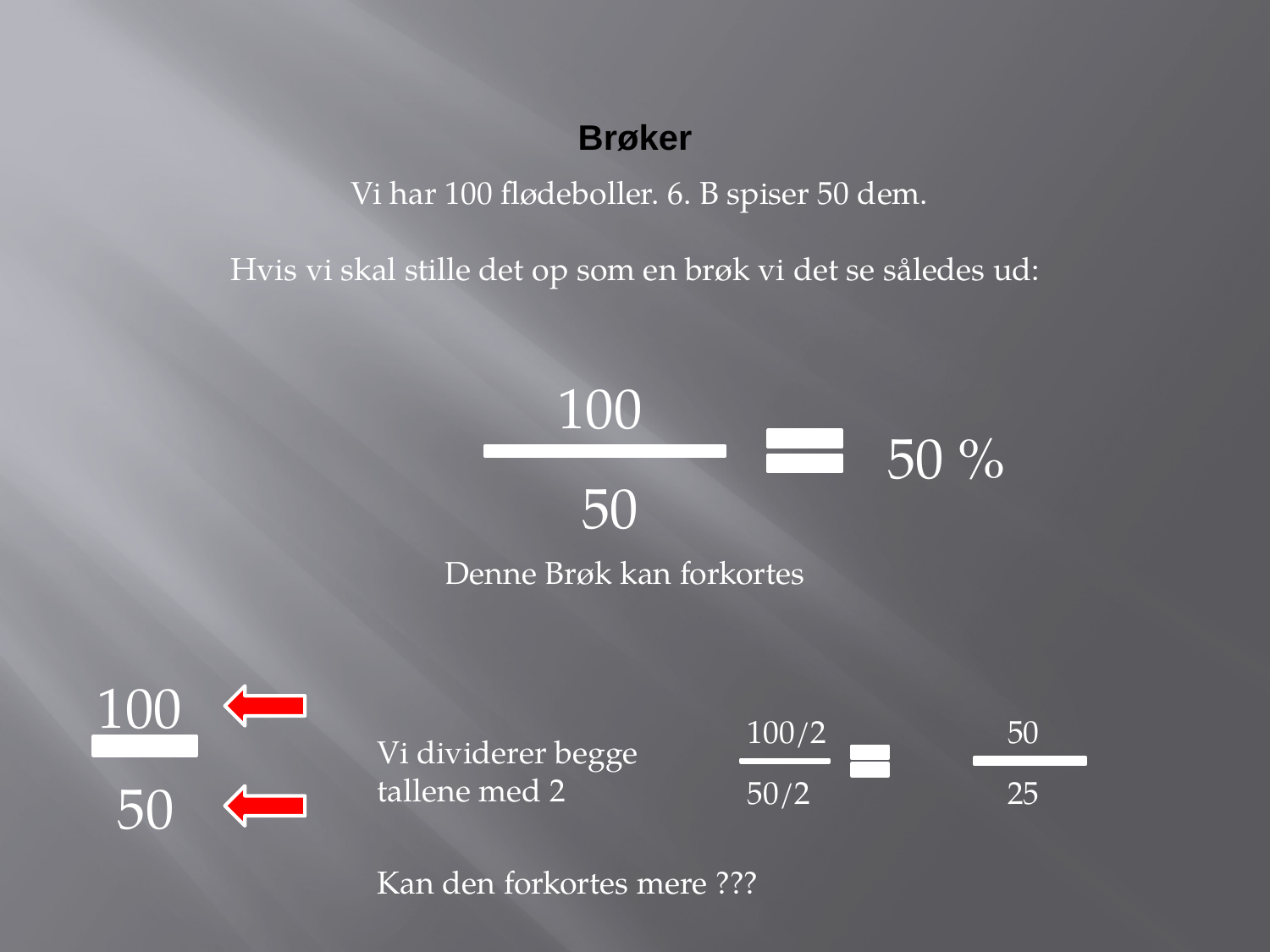

# Brøker
Vi har 100 flødeboller. 6. B spiser 50 dem.

Hvis vi skal stille det op som en brøk vi det se således ud:
100

50 %

 50
Denne Brøk kan forkortes
100

100/2
50
Vi dividerer begge tallene med 2

50
50/2
25

Kan den forkortes mere ???